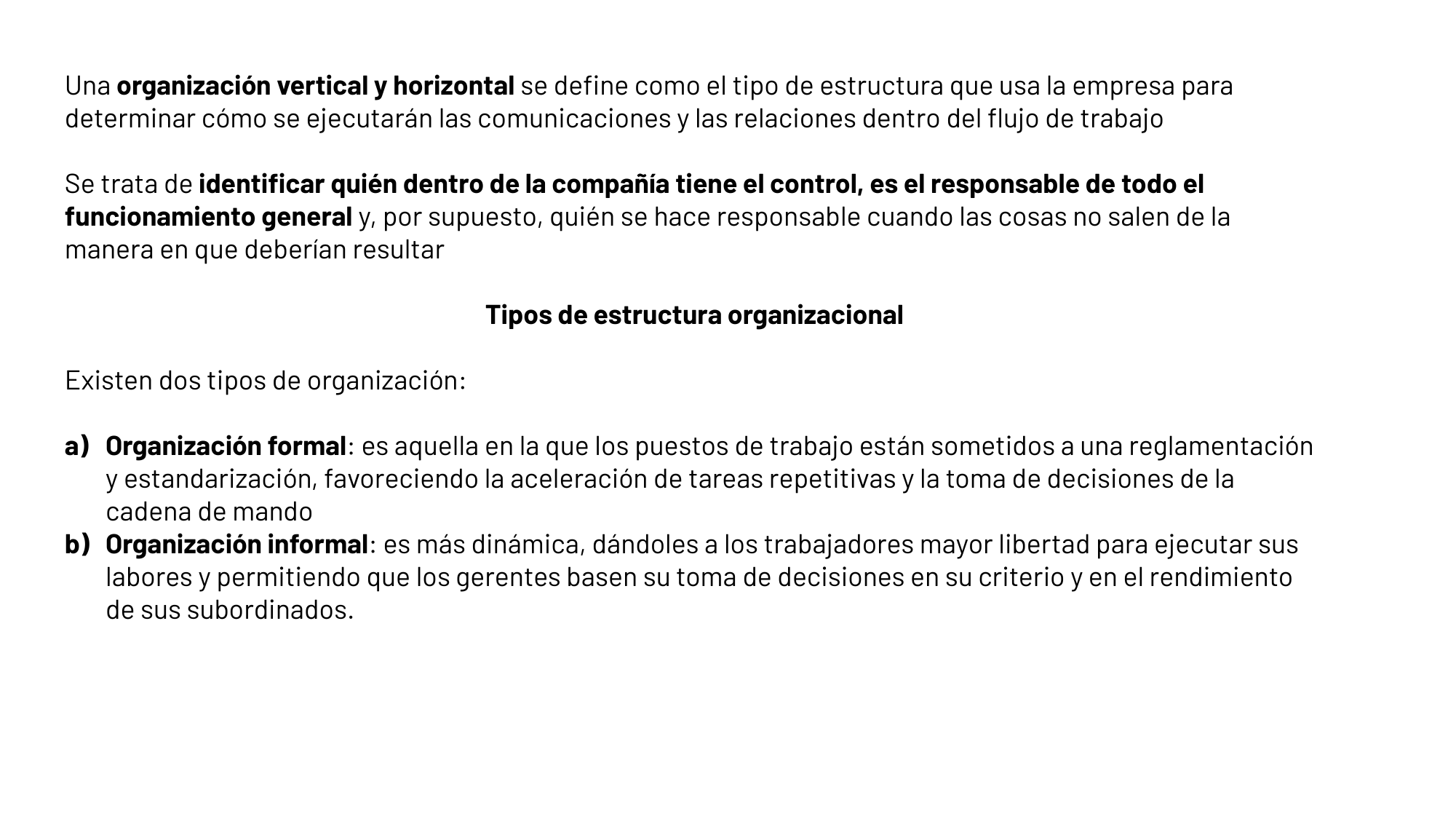

Una organización vertical y horizontal se define como el tipo de estructura que usa la empresa para determinar cómo se ejecutarán las comunicaciones y las relaciones dentro del flujo de trabajo

Se trata de identificar quién dentro de la compañía tiene el control, es el responsable de todo el funcionamiento general y, por supuesto, quién se hace responsable cuando las cosas no salen de la manera en que deberían resultar

Tipos de estructura organizacional

Existen dos tipos de organización:

Organización formal: es aquella en la que los puestos de trabajo están sometidos a una reglamentación y estandarización, favoreciendo la aceleración de tareas repetitivas y la toma de decisiones de la cadena de mando
Organización informal: es más dinámica, dándoles a los trabajadores mayor libertad para ejecutar sus labores y permitiendo que los gerentes basen su toma de decisiones en su criterio y en el rendimiento de sus subordinados.